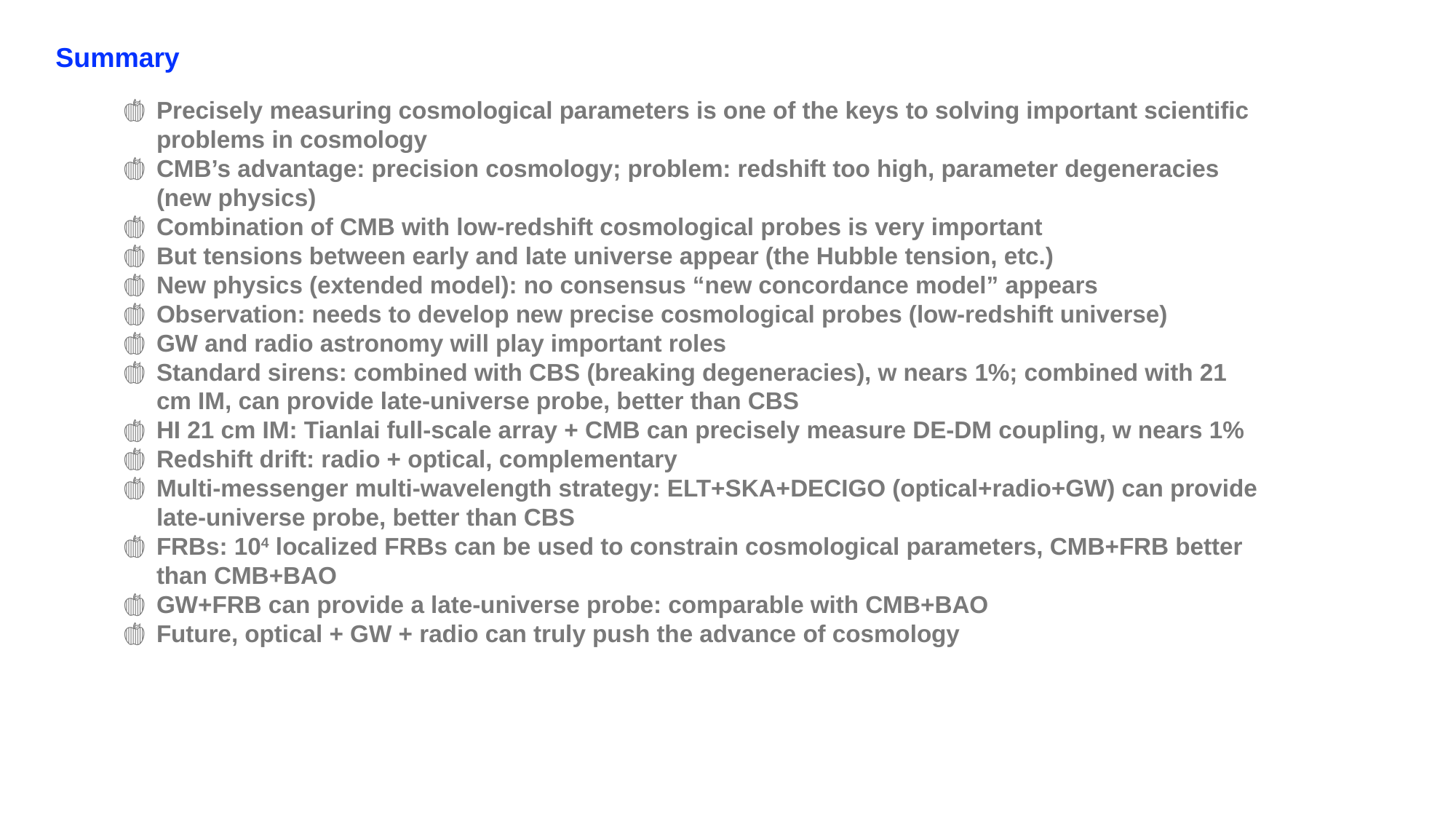

Summary
Precisely measuring cosmological parameters is one of the keys to solving important scientific problems in cosmology
CMB’s advantage: precision cosmology; problem: redshift too high, parameter degeneracies (new physics)
Combination of CMB with low-redshift cosmological probes is very important
But tensions between early and late universe appear (the Hubble tension, etc.)
New physics (extended model): no consensus “new concordance model” appears
Observation: needs to develop new precise cosmological probes (low-redshift universe)
GW and radio astronomy will play important roles
Standard sirens: combined with CBS (breaking degeneracies), w nears 1%; combined with 21 cm IM, can provide late-universe probe, better than CBS
HI 21 cm IM: Tianlai full-scale array + CMB can precisely measure DE-DM coupling, w nears 1%
Redshift drift: radio + optical, complementary
Multi-messenger multi-wavelength strategy: ELT+SKA+DECIGO (optical+radio+GW) can provide late-universe probe, better than CBS
FRBs: 104 localized FRBs can be used to constrain cosmological parameters, CMB+FRB better than CMB+BAO
GW+FRB can provide a late-universe probe: comparable with CMB+BAO
Future, optical + GW + radio can truly push the advance of cosmology